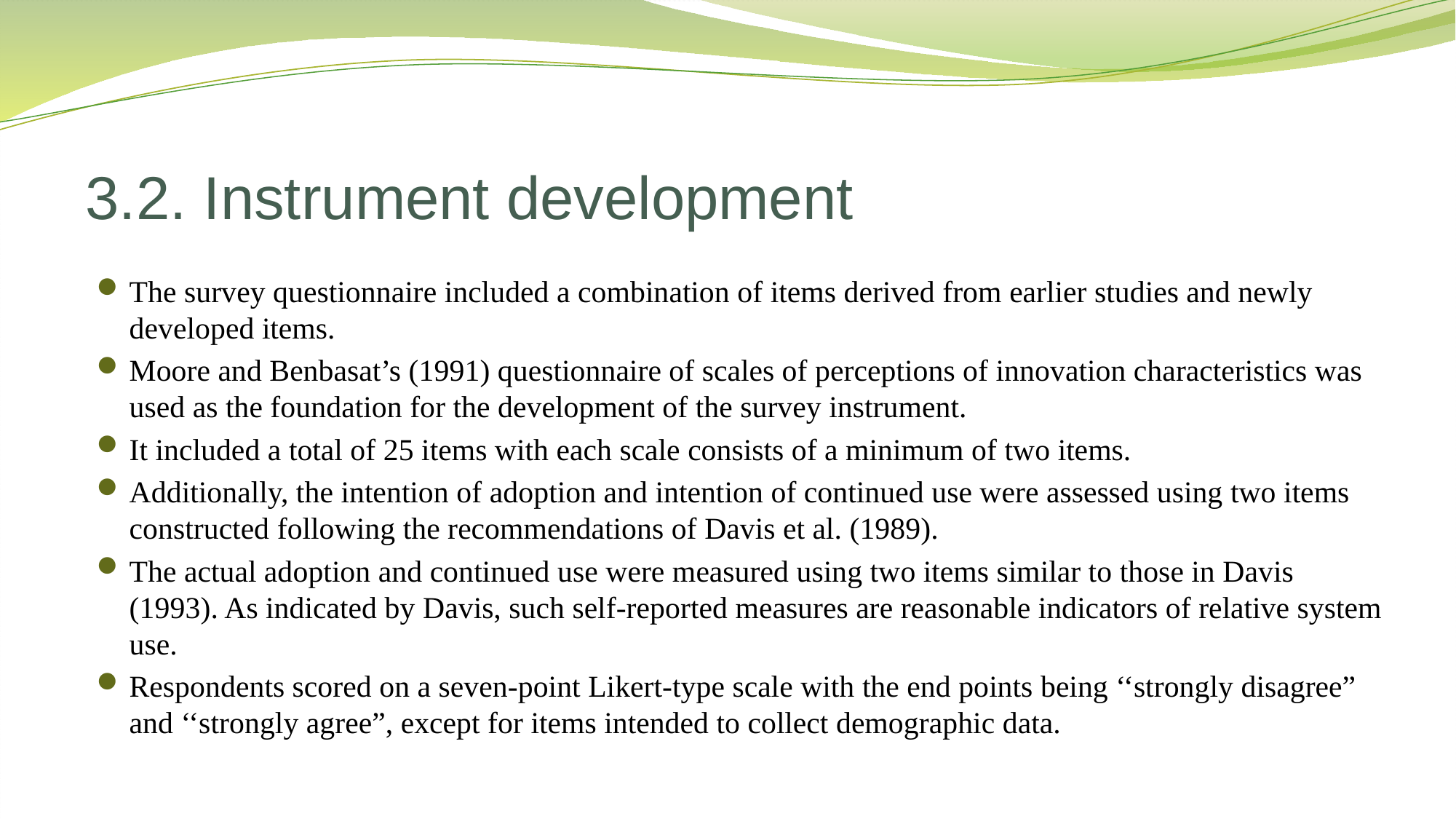

# 3.2. Instrument development
The survey questionnaire included a combination of items derived from earlier studies and newly developed items.
Moore and Benbasat’s (1991) questionnaire of scales of perceptions of innovation characteristics was used as the foundation for the development of the survey instrument.
It included a total of 25 items with each scale consists of a minimum of two items.
Additionally, the intention of adoption and intention of continued use were assessed using two items constructed following the recommendations of Davis et al. (1989).
The actual adoption and continued use were measured using two items similar to those in Davis (1993). As indicated by Davis, such self-reported measures are reasonable indicators of relative system use.
Respondents scored on a seven-point Likert-type scale with the end points being ‘‘strongly disagree” and ‘‘strongly agree”, except for items intended to collect demographic data.